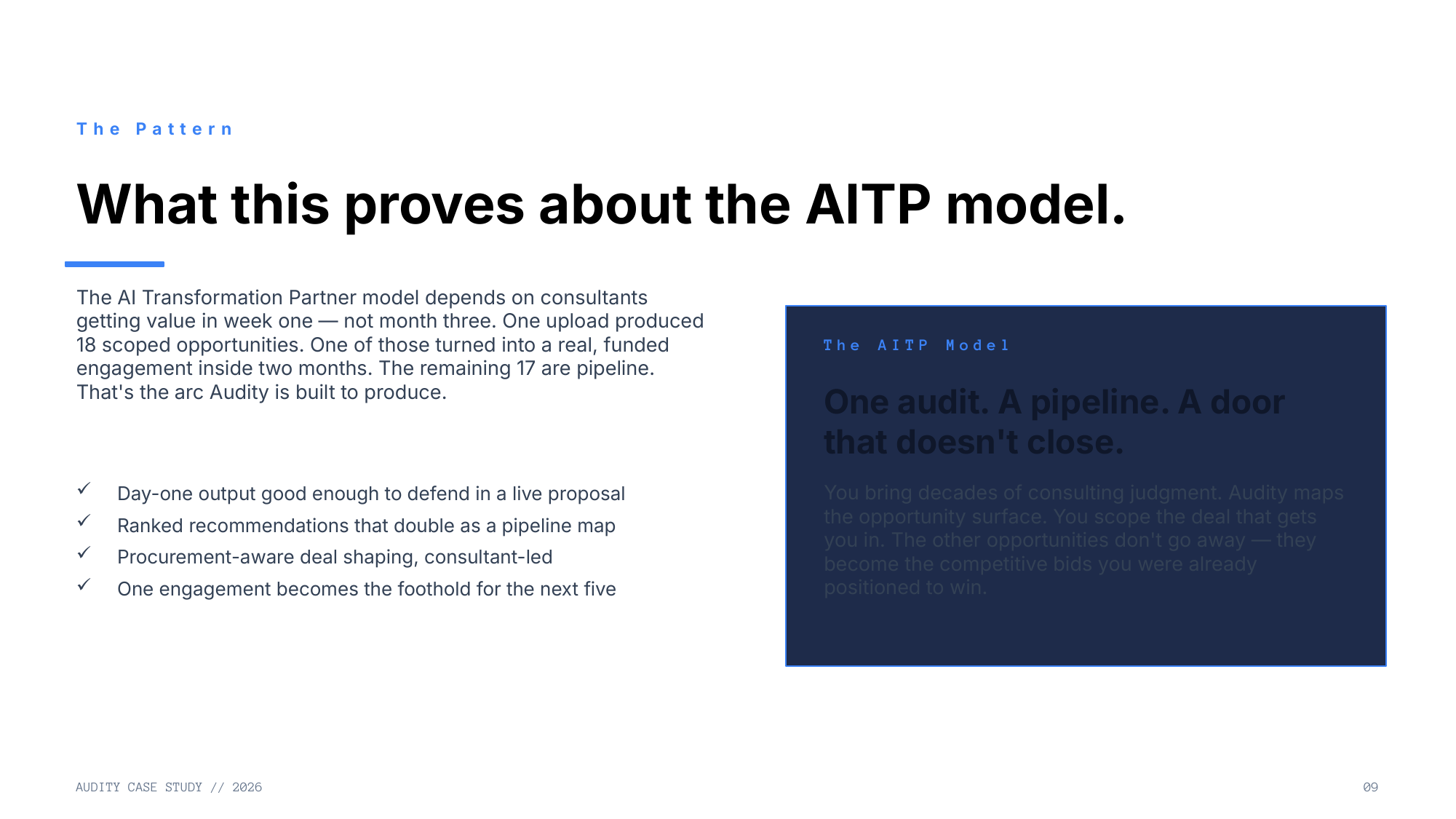

The Pattern
What this proves about the AITP model.

The AI Transformation Partner model depends on consultants getting value in week one — not month three. One upload produced 18 scoped opportunities. One of those turned into a real, funded engagement inside two months. The remaining 17 are pipeline. That's the arc Audity is built to produce.

The AITP Model
One audit. A pipeline. A door that doesn't close.
Day-one output good enough to defend in a live proposal
Ranked recommendations that double as a pipeline map
Procurement-aware deal shaping, consultant-led
One engagement becomes the foothold for the next five
You bring decades of consulting judgment. Audity maps the opportunity surface. You scope the deal that gets you in. The other opportunities don't go away — they become the competitive bids you were already positioned to win.
AUDITY CASE STUDY // 2026
09